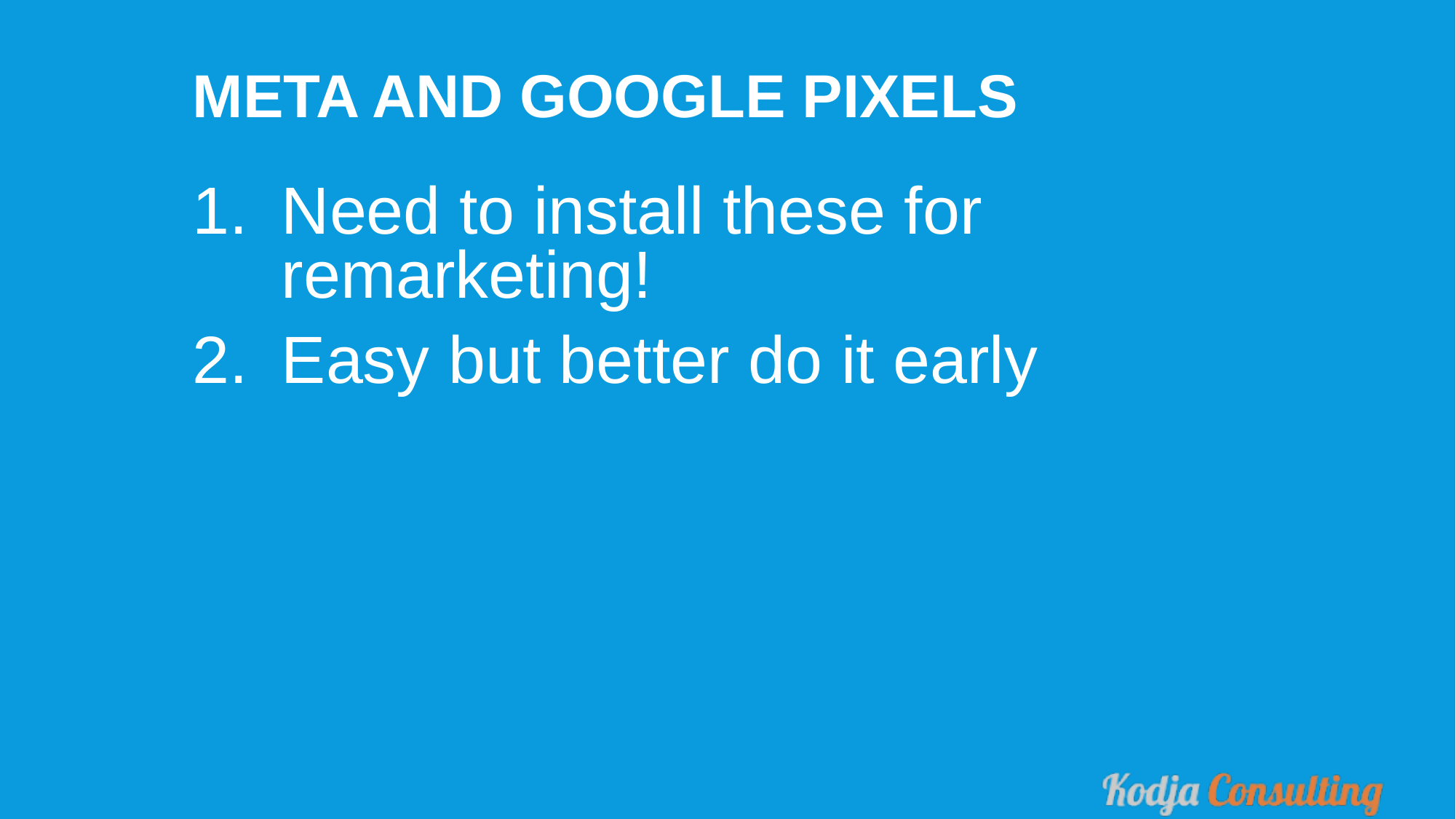

Meta and google Pixels
Need to install these for remarketing!
Easy but better do it early